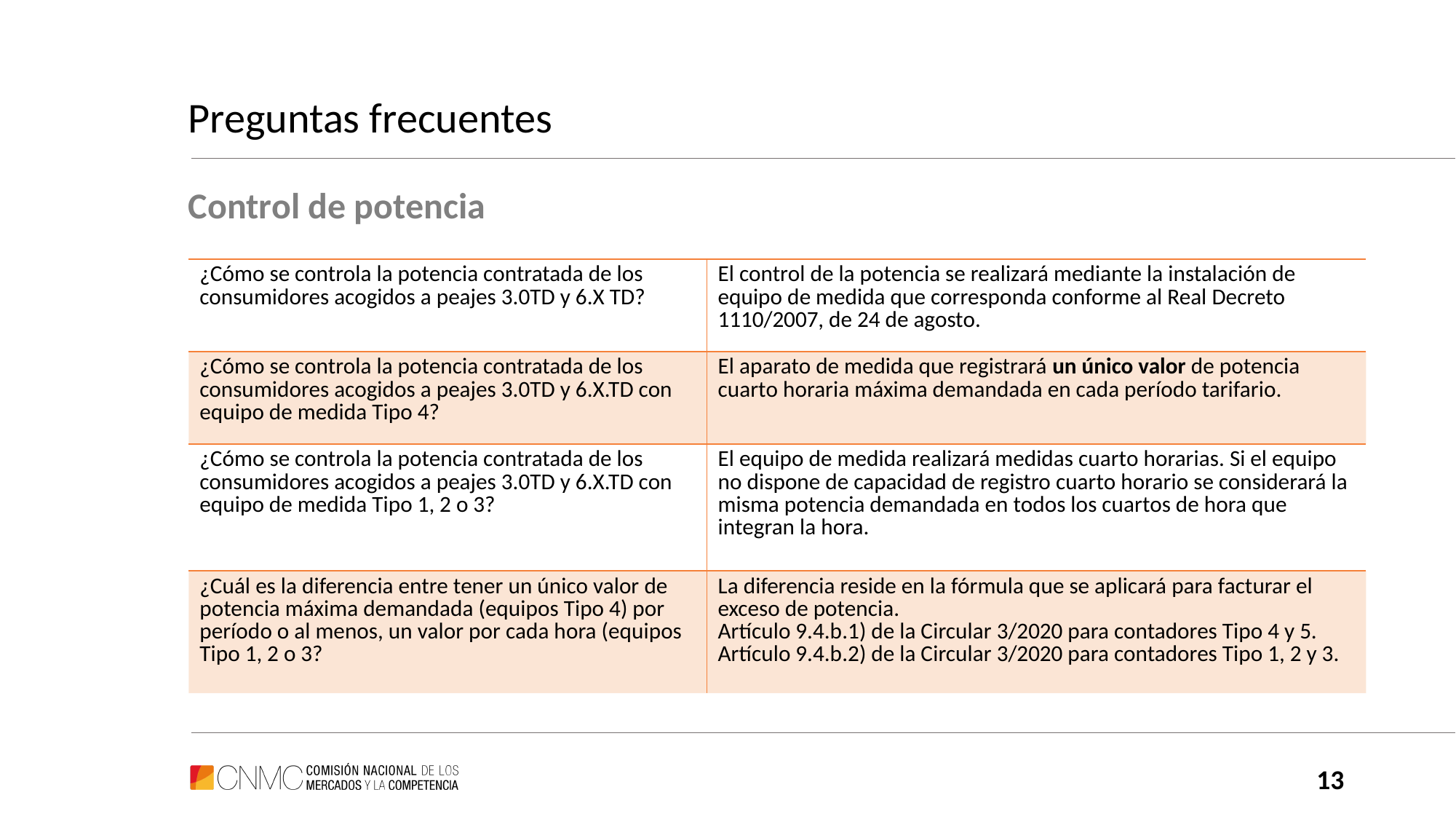

# Preguntas frecuentes
Control de potencia

| ¿Cómo se controla la potencia contratada de los consumidores acogidos a peajes 3.0TD y 6.X TD? | El control de la potencia se realizará mediante la instalación de equipo de medida que corresponda conforme al Real Decreto 1110/2007, de 24 de agosto. |
| --- | --- |
| ¿Cómo se controla la potencia contratada de los consumidores acogidos a peajes 3.0TD y 6.X.TD con equipo de medida Tipo 4? | El aparato de medida que registrará un único valor de potencia cuarto horaria máxima demandada en cada período tarifario. |
| ¿Cómo se controla la potencia contratada de los consumidores acogidos a peajes 3.0TD y 6.X.TD con equipo de medida Tipo 1, 2 o 3? | El equipo de medida realizará medidas cuarto horarias. Si el equipo no dispone de capacidad de registro cuarto horario se considerará la misma potencia demandada en todos los cuartos de hora que integran la hora. |
| ¿Cuál es la diferencia entre tener un único valor de potencia máxima demandada (equipos Tipo 4) por período o al menos, un valor por cada hora (equipos Tipo 1, 2 o 3? | La diferencia reside en la fórmula que se aplicará para facturar el exceso de potencia. Artículo 9.4.b.1) de la Circular 3/2020 para contadores Tipo 4 y 5. Artículo 9.4.b.2) de la Circular 3/2020 para contadores Tipo 1, 2 y 3. |
13